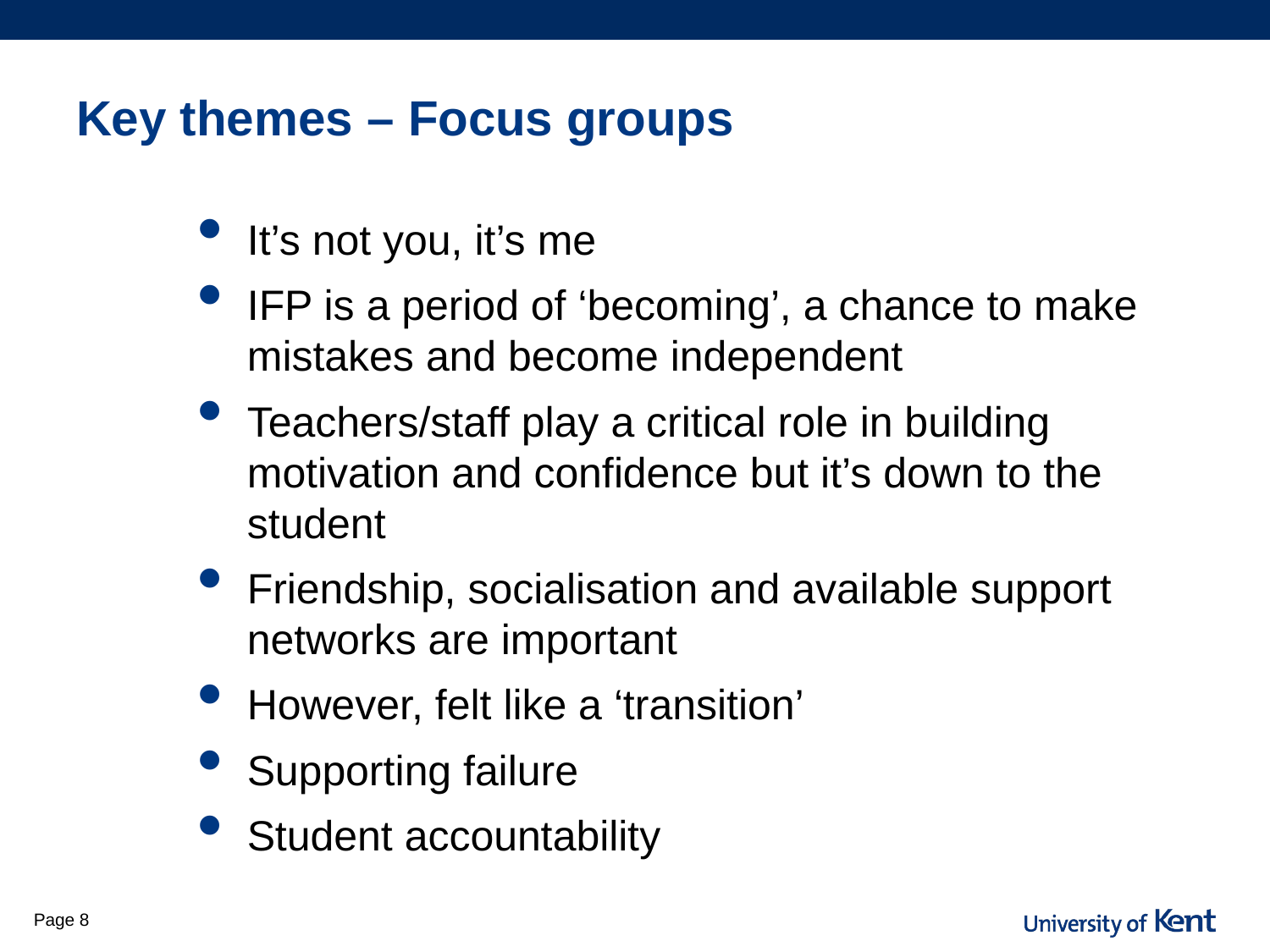

# Key themes – Focus groups
It’s not you, it’s me
IFP is a period of ‘becoming’, a chance to make mistakes and become independent
Teachers/staff play a critical role in building motivation and confidence but it’s down to the student
Friendship, socialisation and available support networks are important
However, felt like a ‘transition’
Supporting failure
Student accountability

Page 8